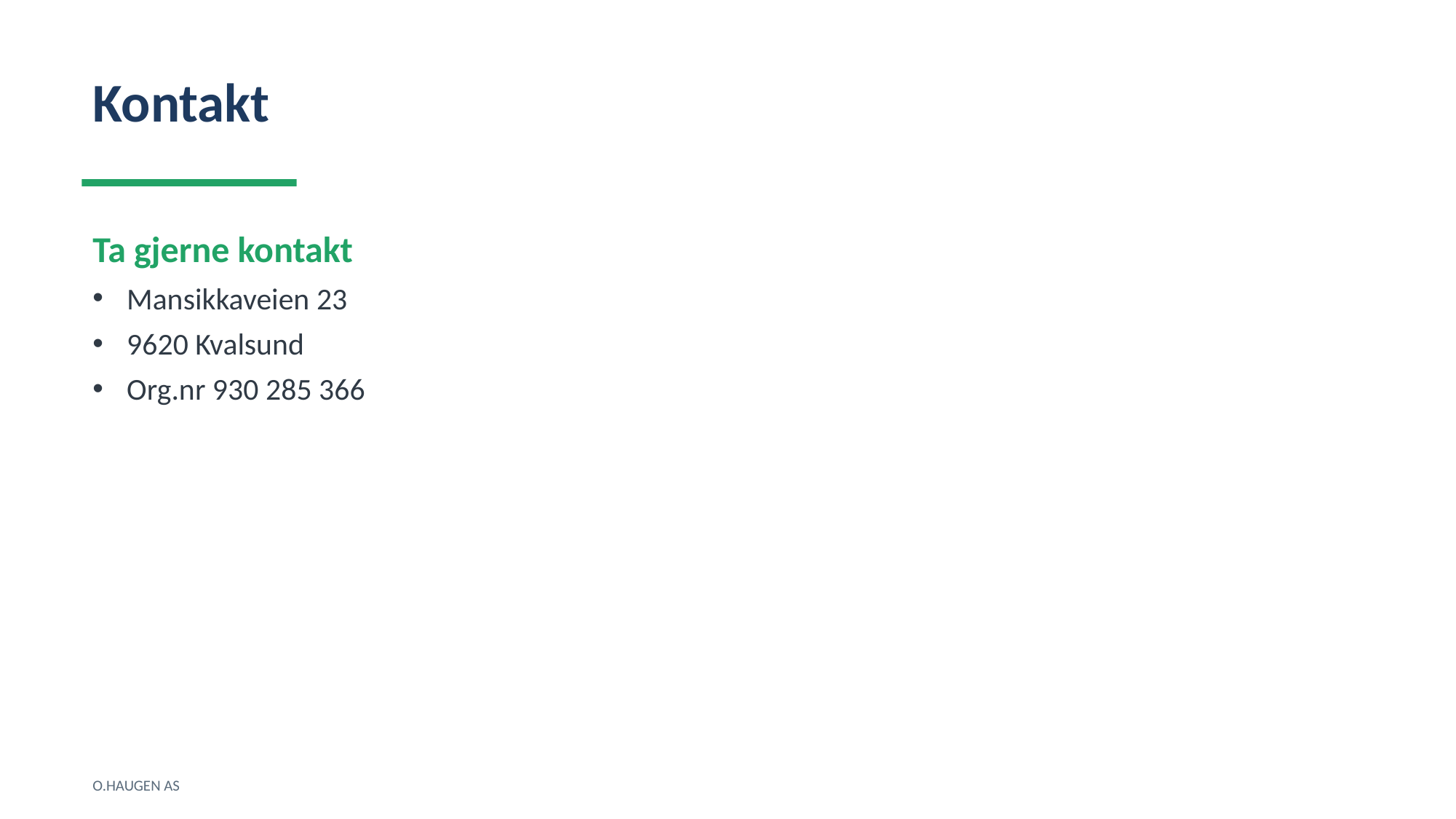

Kontakt

Ta gjerne kontakt
Mansikkaveien 23
9620 Kvalsund
Org.nr 930 285 366
O.HAUGEN AS